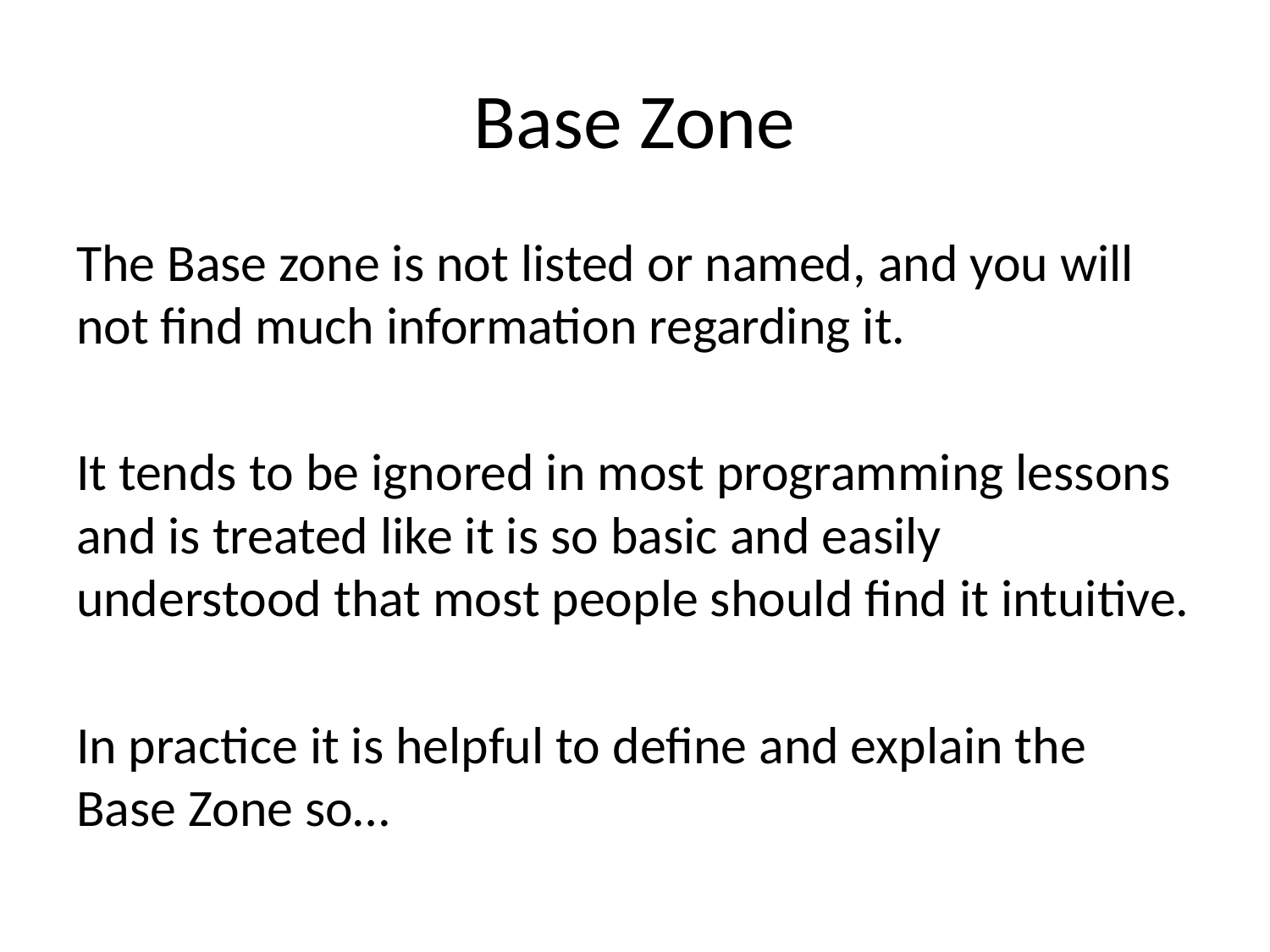

# Base Zone
The Base zone is not listed or named, and you will not find much information regarding it.

It tends to be ignored in most programming lessons and is treated like it is so basic and easily understood that most people should find it intuitive.

In practice it is helpful to define and explain the Base Zone so…